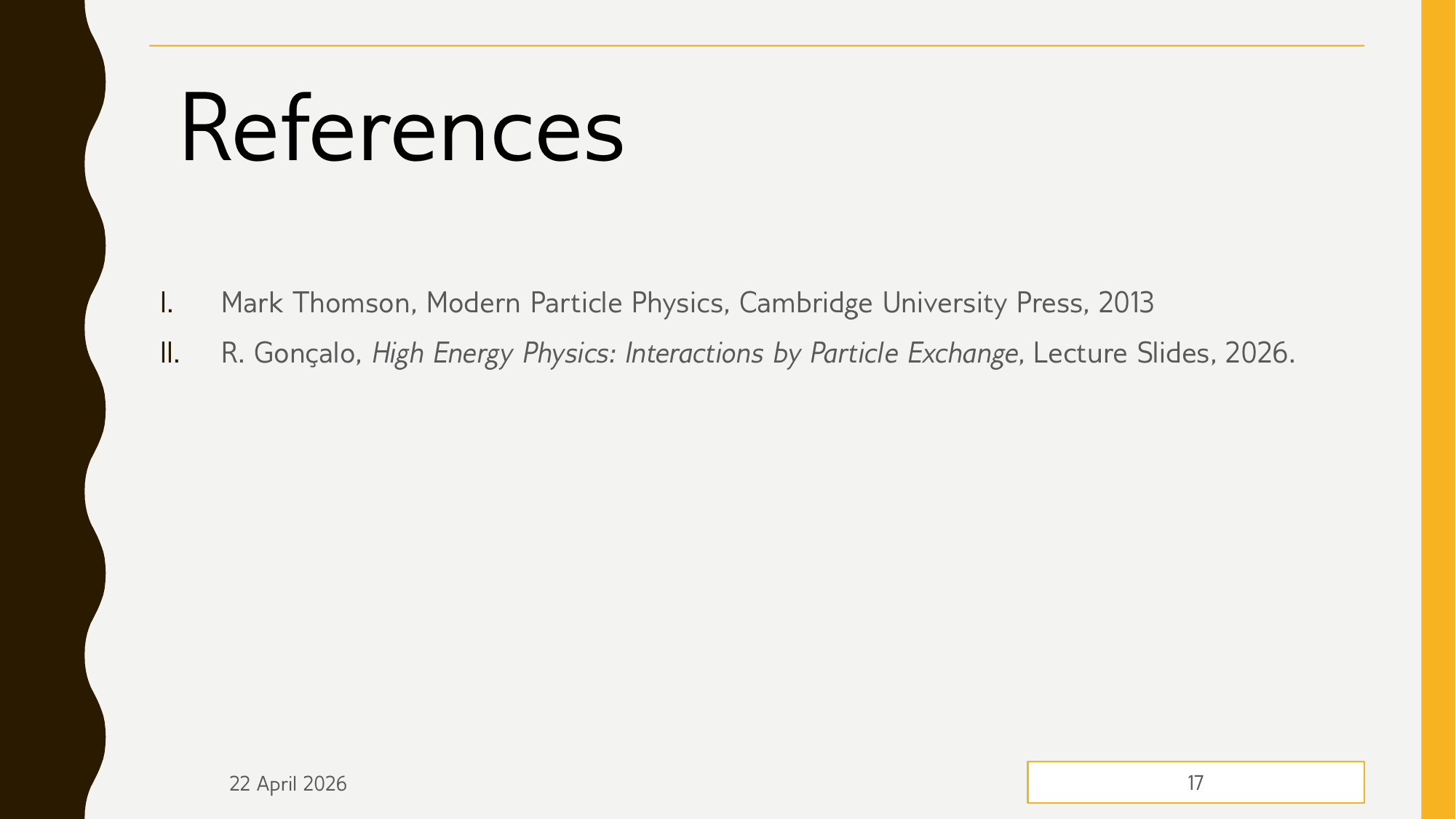

References
Mark Thomson, Modern Particle Physics, Cambridge University Press, 2013
R. Gonçalo, High Energy Physics: Interactions by Particle Exchange, Lecture Slides, 2026.
22 April 2026
17